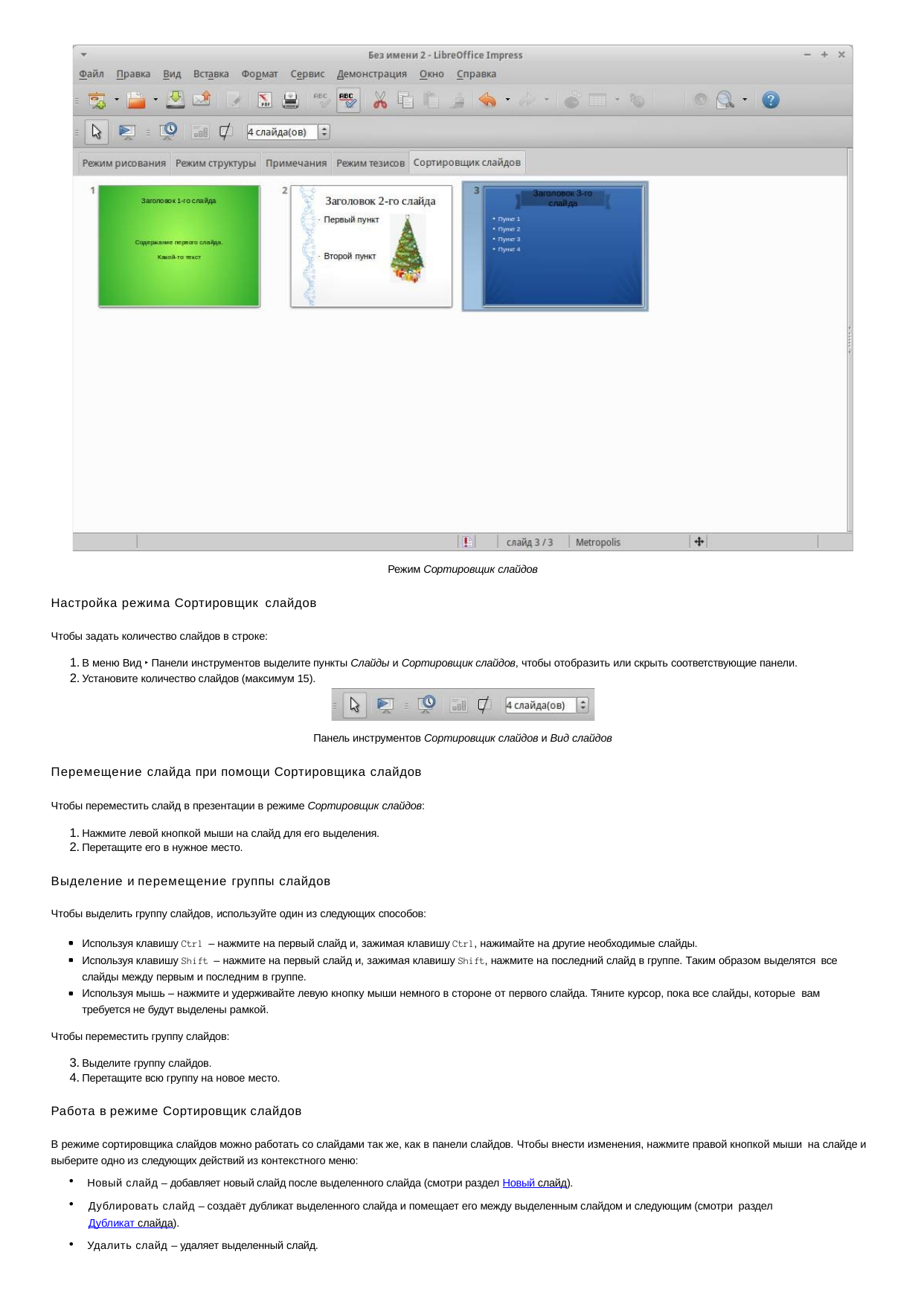

Режим Сортировщик слайдов

Настройка режима Сортировщик слайдов

Чтобы задать количество слайдов в строке:
В меню Вид ‣ Панели инструментов выделите пункты Слайды и Сортировщик слайдов, чтобы отобразить или скрыть соответствующие панели.
Установите количество слайдов (максимум 15).

Панель инструментов Сортировщик слайдов и Вид слайдов

Перемещение слайда при помощи Сортировщика слайдов

Чтобы переместить слайд в презентации в режиме Сортировщик слайдов:
Нажмите левой кнопкой мыши на слайд для его выделения.
Перетащите его в нужное место.

Выделение и перемещение группы слайдов

Чтобы выделить группу слайдов, используйте один из следующих способов:

Используя клавишу Ctrl – нажмите на первый слайд и, зажимая клавишу Ctrl, нажимайте на другие необходимые слайды.
Используя клавишу Shift – нажмите на первый слайд и, зажимая клавишу Shift, нажмите на последний слайд в группе. Таким образом выделятся  все слайды между первым и последним в группе.
Используя мышь – нажмите и удерживайте левую кнопку мыши немного в стороне от первого слайда. Тяните курсор, пока все слайды, которые  вам требуется не будут выделены рамкой.
Чтобы переместить группу слайдов:
Выделите группу слайдов.
Перетащите всю группу на новое место.

Работа в режиме Сортировщик слайдов
В режиме сортировщика слайдов можно работать со слайдами так же, как в панели слайдов. Чтобы внести изменения, нажмите правой кнопкой мыши  на слайде и выберите одно из следующих действий из контекстного меню:
Новый слайд – добавляет новый слайд после выделенного слайда (смотри раздел Новый слайд).
Дублировать слайд – создаёт дубликат выделенного слайда и помещает его между выделенным слайдом и следующим (смотри  раздел Дубликат слайда).
Удалить слайд – удаляет выделенный слайд.